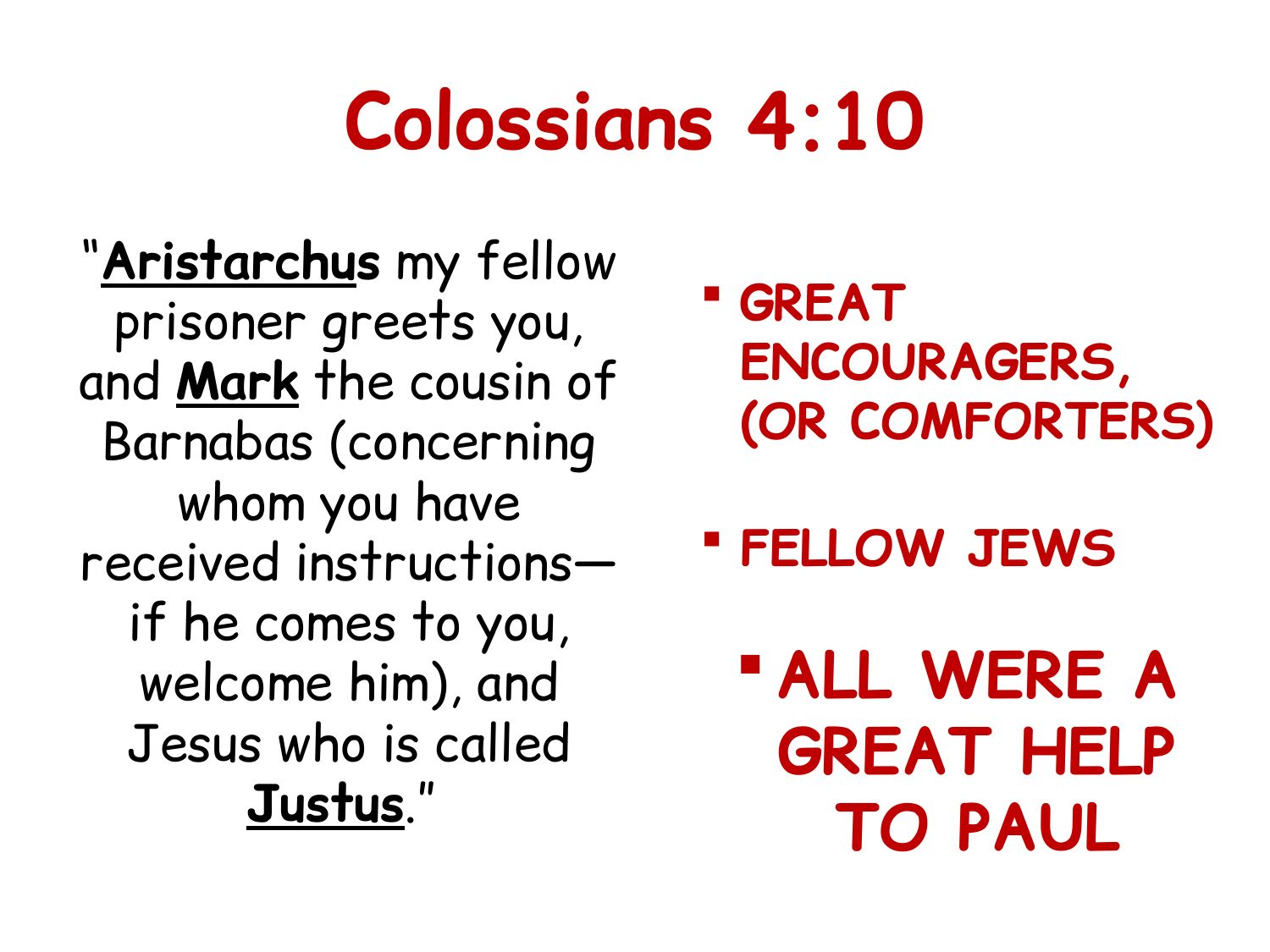

# Colossians 4:10
“Aristarchus my fellow prisoner greets you, and Mark the cousin of Barnabas (concerning whom you have received instructions—if he comes to you, welcome him), and Jesus who is called Justus.”
GREAT ENCOURAGERS, (OR COMFORTERS)

FELLOW JEWS

ALL WERE A GREAT HELP TO PAUL